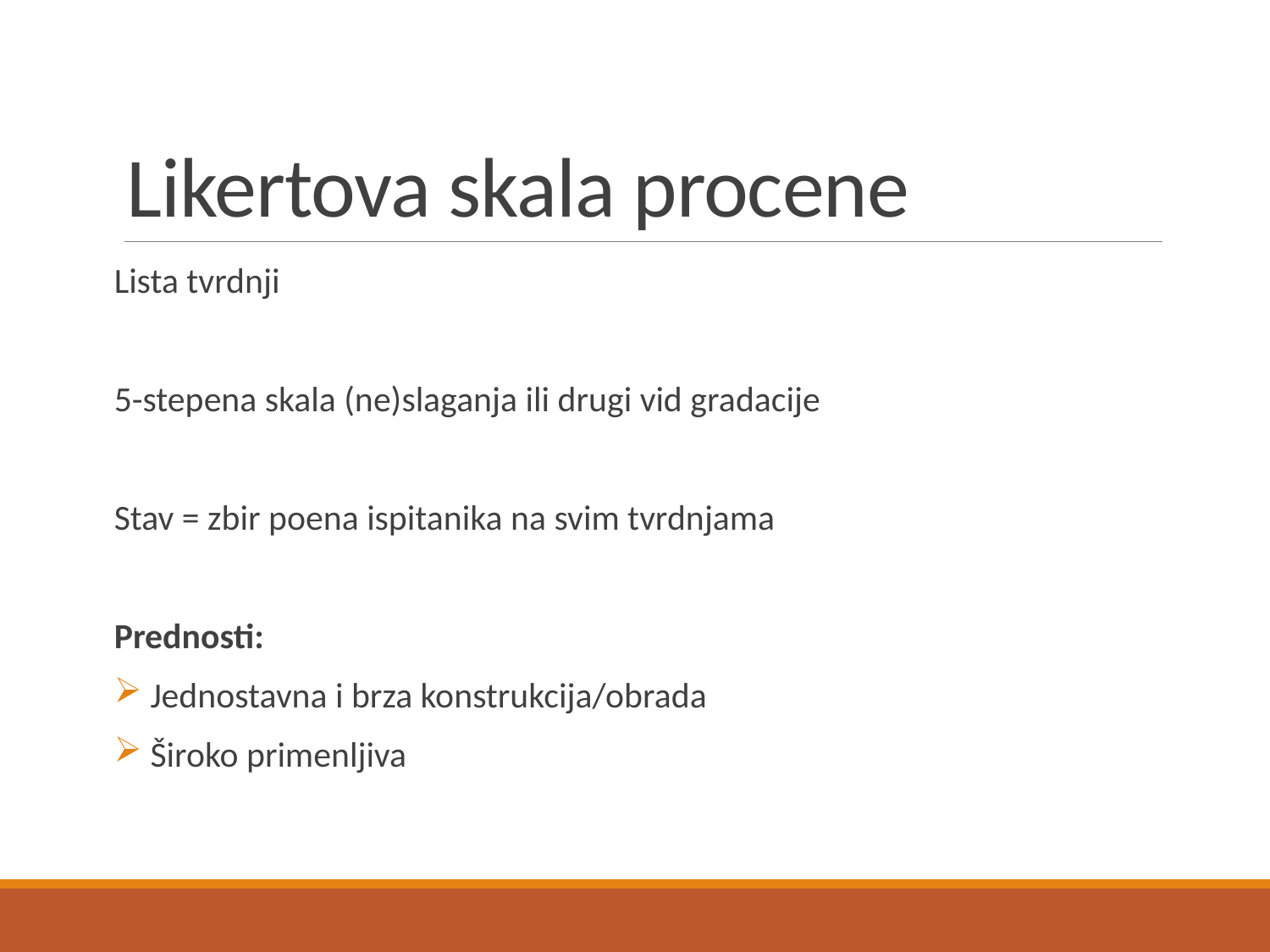

# Likertova skala procene
Lista tvrdnji

5-stepena skala (ne)slaganja ili drugi vid gradacije

Stav = zbir poena ispitanika na svim tvrdnjama

Prednosti:
 Jednostavna i brza konstrukcija/obrada
 Široko primenljiva